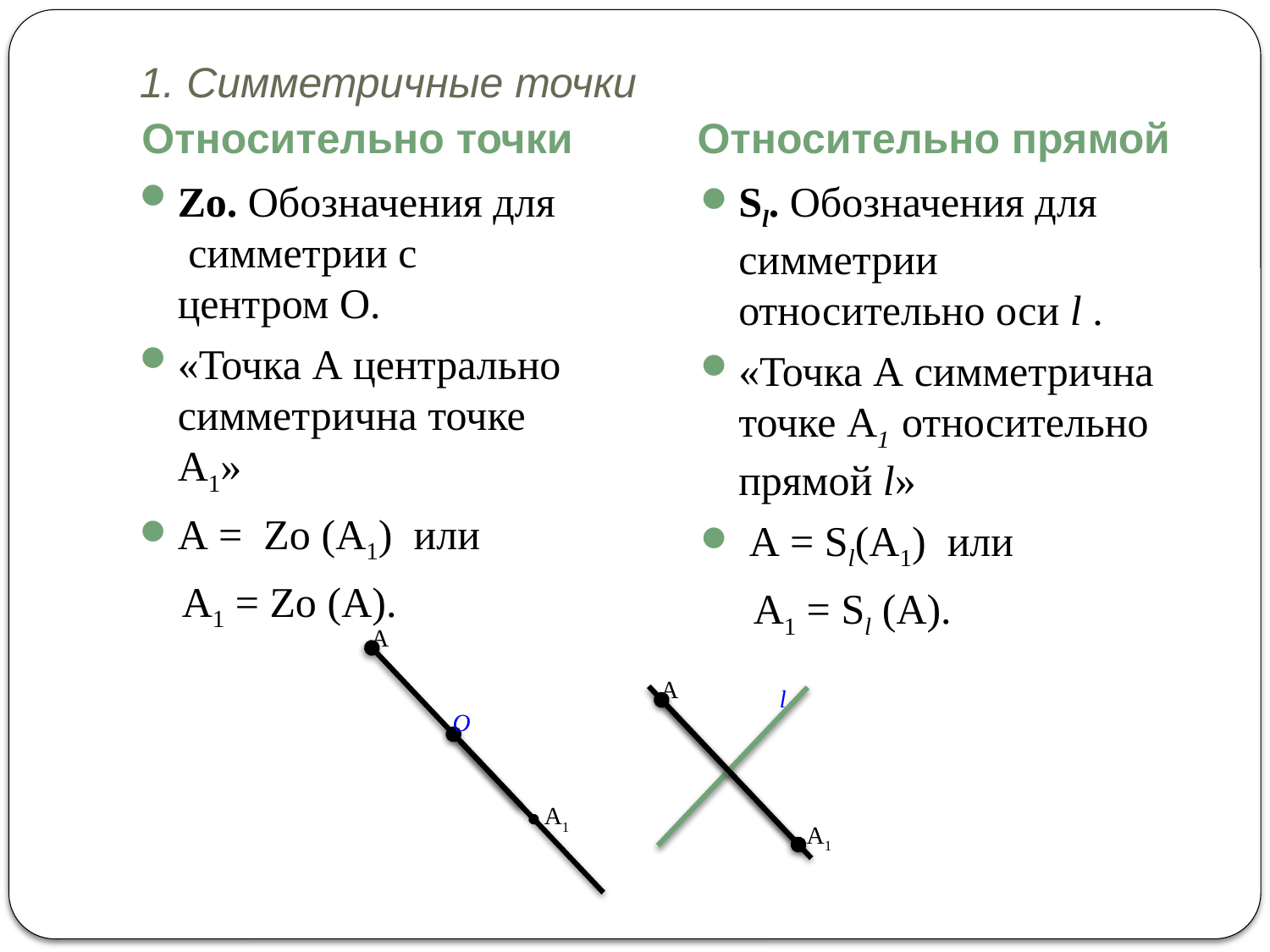

# 1. Симметричные точки
Относительно точки
Относительно прямой
Zo. Обозначения для  симметрии с центром О.
«Точка А центрально симметрична точке А1»
А =  Zo (A1)  или
    A1 = Zo (A).
Sl. Обозначения для симметрии относительно оси l .
«Точка А симметрична точке А1  относительно  прямой l»
 А = Sl(A1)  или
     A1 = Sl (A).

А

А
l

О

А1
А1